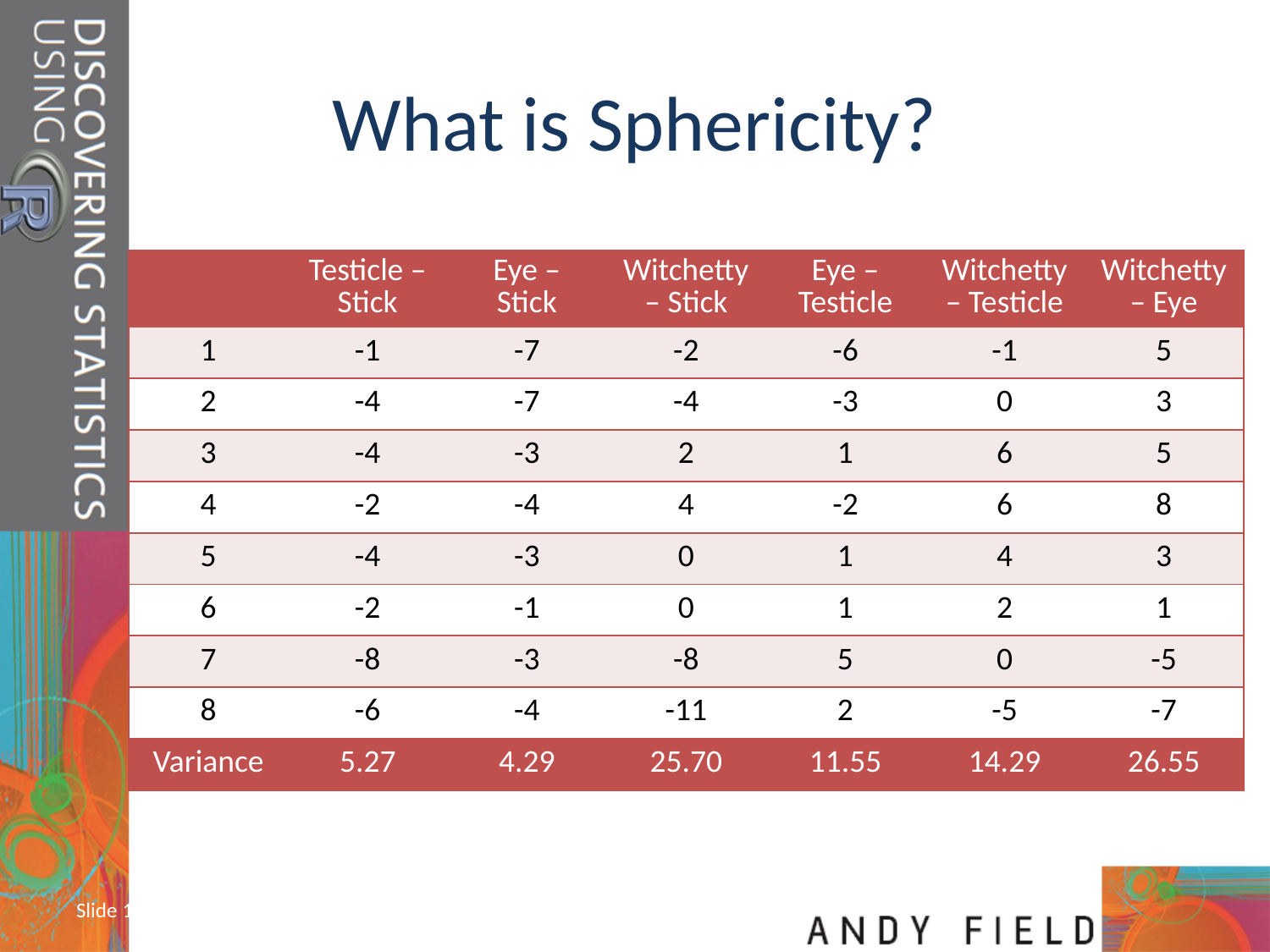

# What is Sphericity?
|  | Testicle – Stick | Eye – Stick | Witchetty – Stick | Eye – Testicle | Witchetty – Testicle | Witchetty – Eye |
| --- | --- | --- | --- | --- | --- | --- |
| 1 | -1 | -7 | -2 | -6 | -1 | 5 |
| 2 | -4 | -7 | -4 | -3 | 0 | 3 |
| 3 | -4 | -3 | 2 | 1 | 6 | 5 |
| 4 | -2 | -4 | 4 | -2 | 6 | 8 |
| 5 | -4 | -3 | 0 | 1 | 4 | 3 |
| 6 | -2 | -1 | 0 | 1 | 2 | 1 |
| 7 | -8 | -3 | -8 | 5 | 0 | -5 |
| 8 | -6 | -4 | -11 | 2 | -5 | -7 |
| Variance | 5.27 | 4.29 | 25.70 | 11.55 | 14.29 | 26.55 |
Slide 11